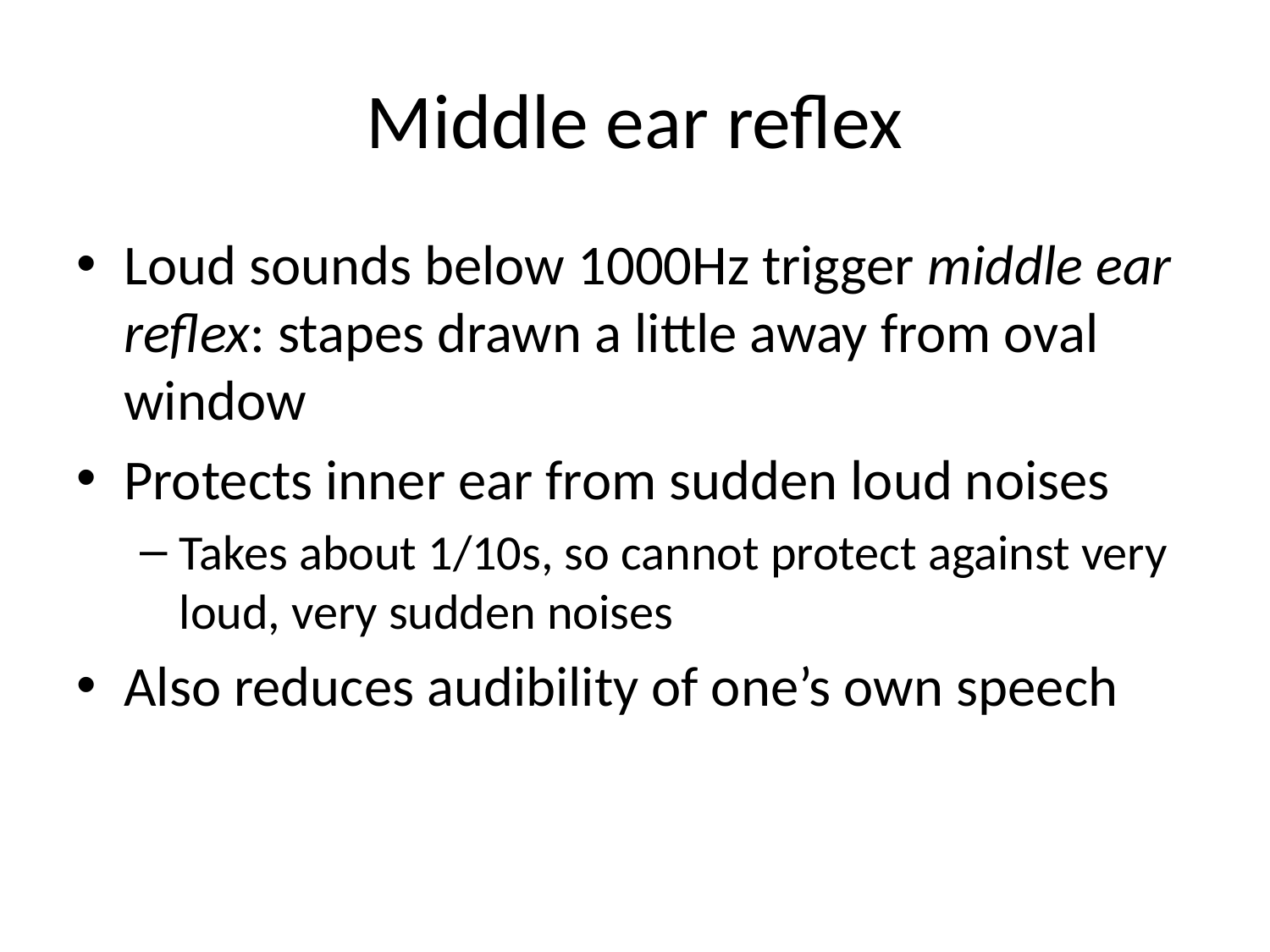

# Middle ear reflex
Loud sounds below 1000Hz trigger middle ear reflex: stapes drawn a little away from oval window
Protects inner ear from sudden loud noises
Takes about 1/10s, so cannot protect against very loud, very sudden noises
Also reduces audibility of one’s own speech